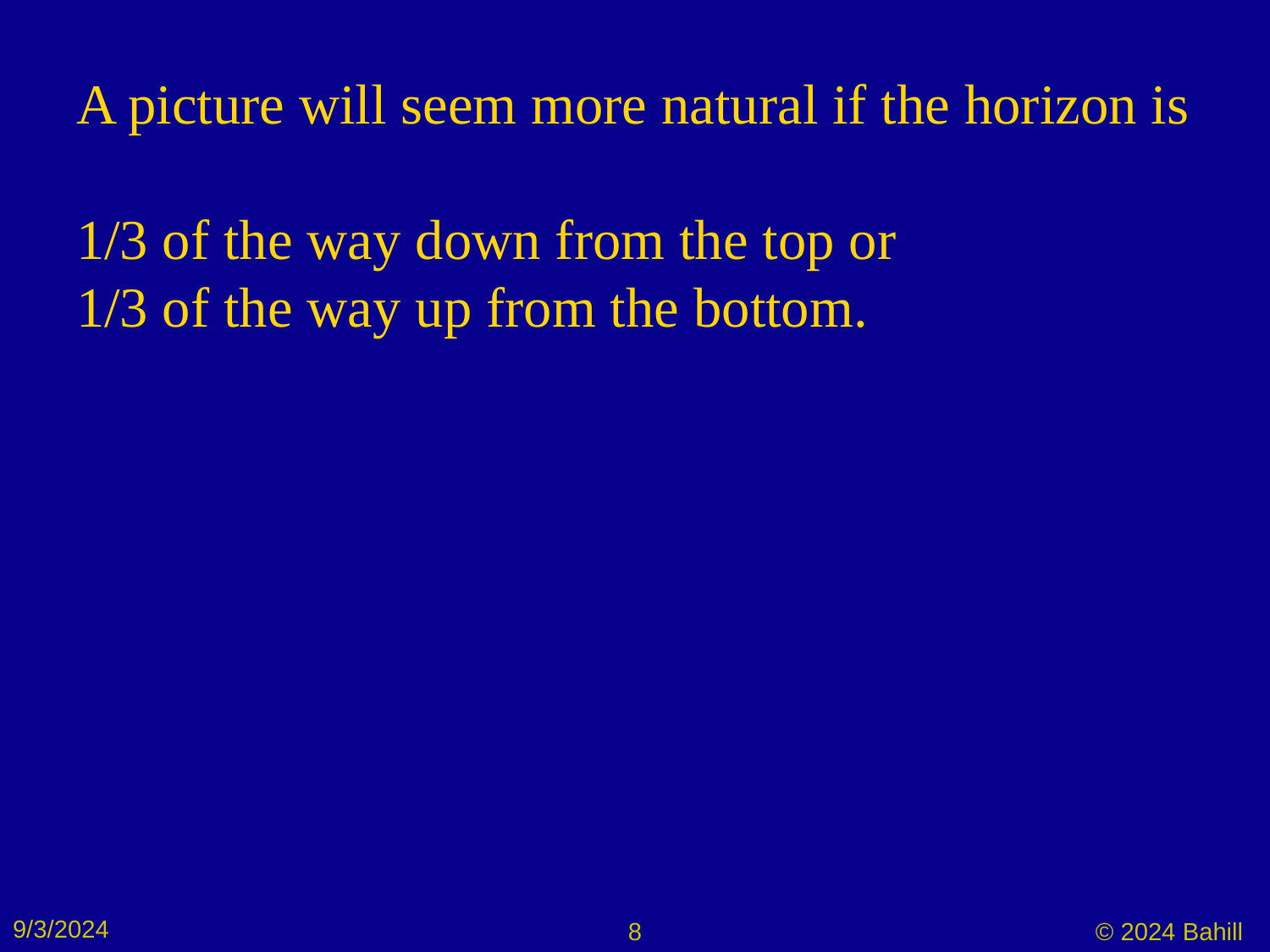

# A picture will seem more natural if the horizon is 1/3 of the way down from the top or 1/3 of the way up from the bottom.
9/3/2024
8
© 2024 Bahill